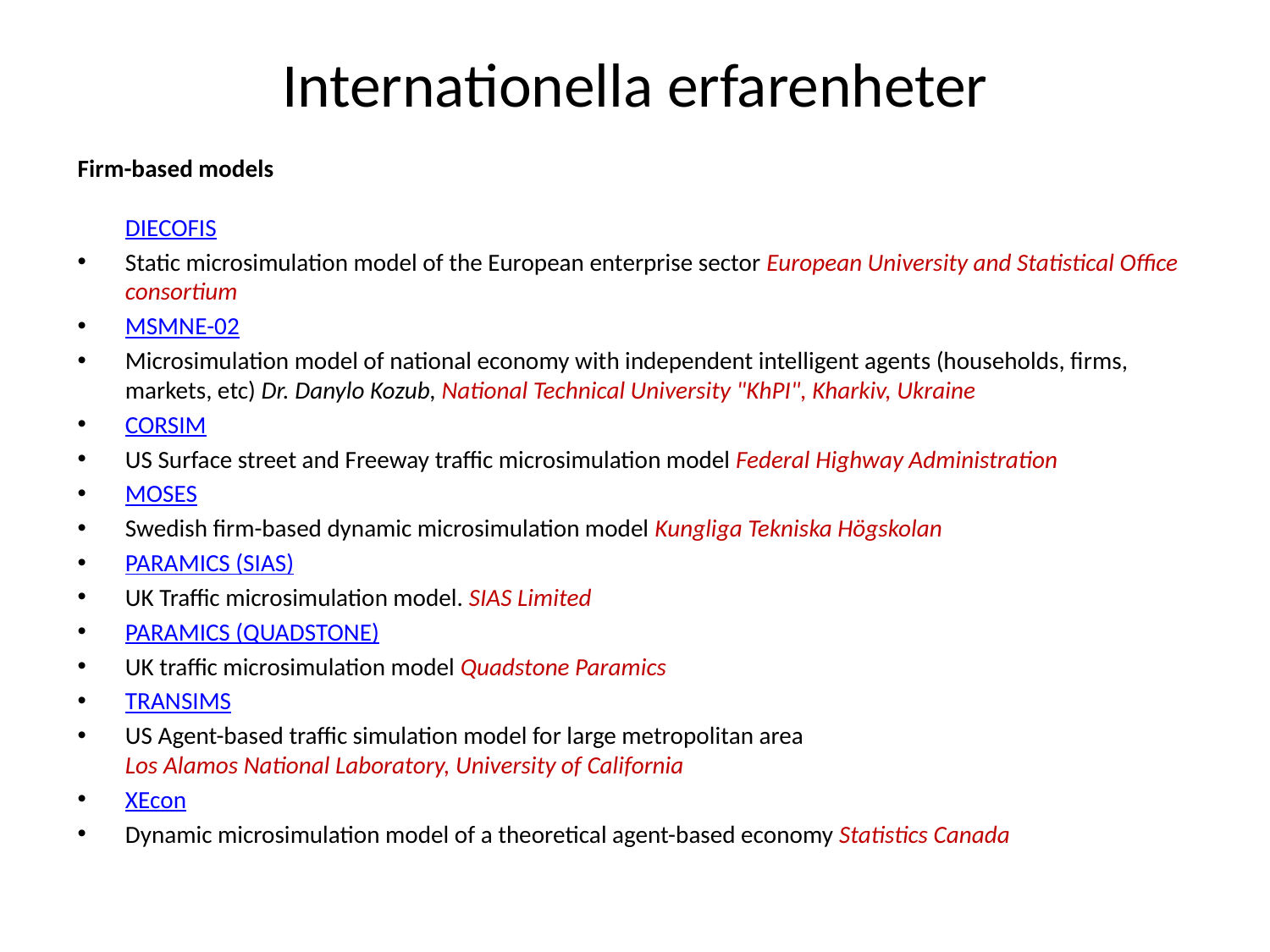

# Internationella erfarenheter
Firm-based models
DIECOFIS
Static microsimulation model of the European enterprise sector European University and Statistical Office consortium
MSMNE-02
Microsimulation model of national economy with independent intelligent agents (households, firms, markets, etc) Dr. Danylo Kozub, National Technical University "KhPI", Kharkiv, Ukraine
CORSIM
US Surface street and Freeway traffic microsimulation model Federal Highway Administration
MOSES
Swedish firm-based dynamic microsimulation model Kungliga Tekniska Högskolan
PARAMICS (SIAS)
UK Traffic microsimulation model. SIAS Limited
PARAMICS (QUADSTONE)
UK traffic microsimulation model Quadstone Paramics
TRANSIMS
US Agent-based traffic simulation model for large metropolitan area
Los Alamos National Laboratory, University of California
XEcon
Dynamic microsimulation model of a theoretical agent-based economy Statistics Canada